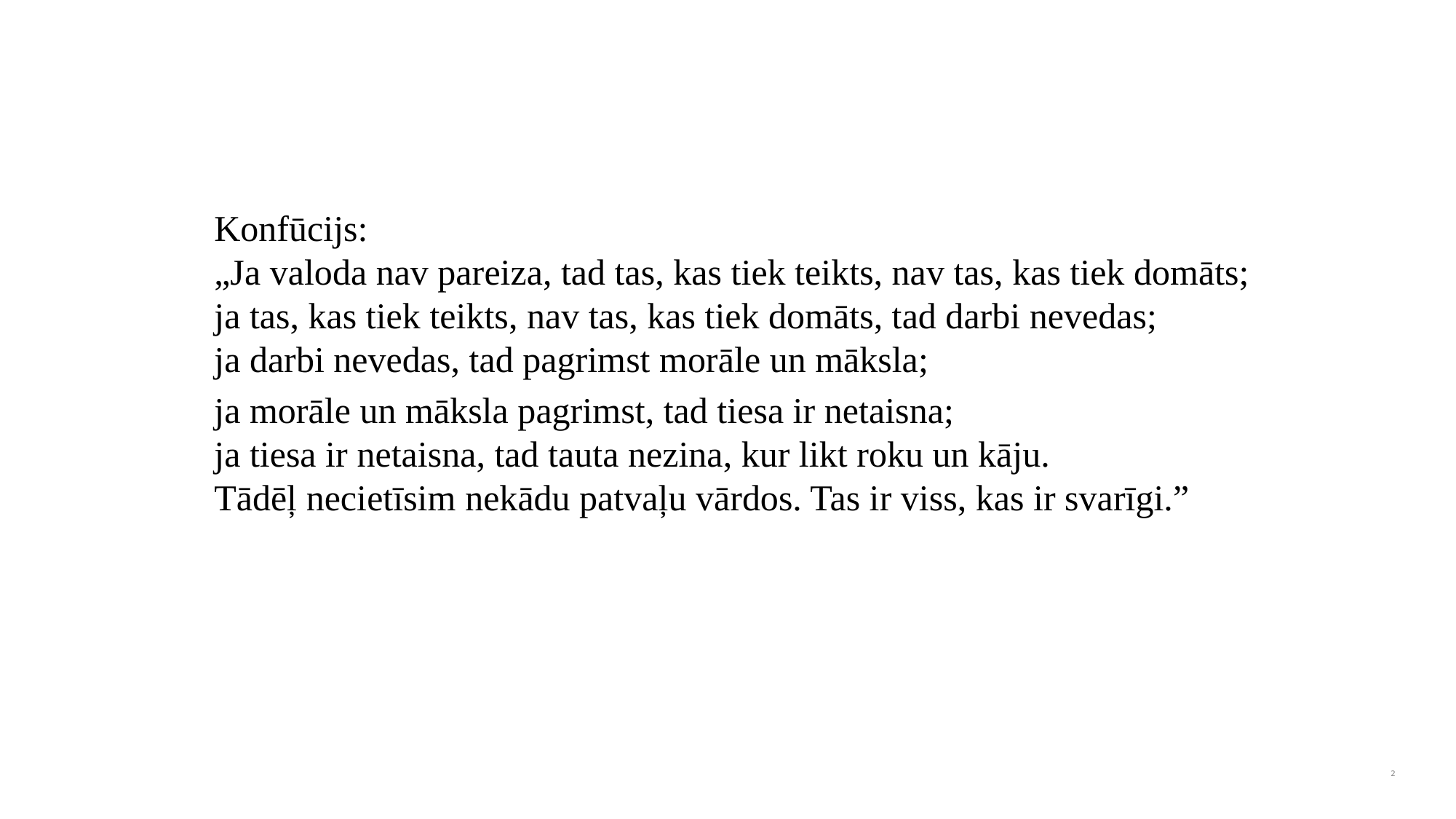

#
Konfūcijs:
„Ja valoda nav pareiza, tad tas, kas tiek teikts, nav tas, kas tiek domāts;
ja tas, kas tiek teikts, nav tas, kas tiek domāts, tad darbi nevedas;
ja darbi nevedas, tad pagrimst morāle un māksla;
ja morāle un māksla pagrimst, tad tiesa ir netaisna;
ja tiesa ir netaisna, tad tauta nezina, kur likt roku un kāju.
Tādēļ necietīsim nekādu patvaļu vārdos. Tas ir viss, kas ir svarīgi.”

2